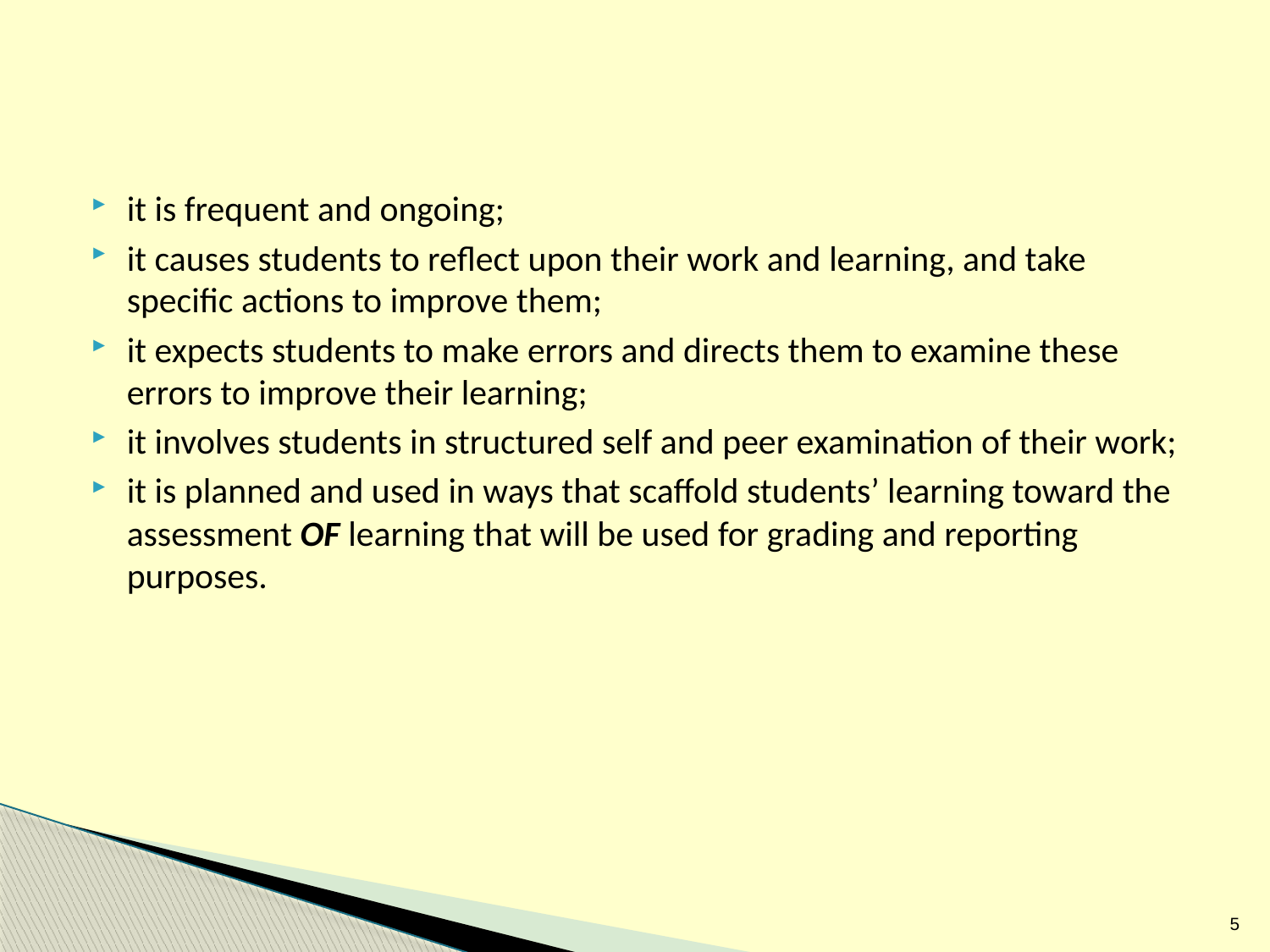

it is frequent and ongoing;
it causes students to reflect upon their work and learning, and take specific actions to improve them;
it expects students to make errors and directs them to examine these errors to improve their learning;
it involves students in structured self and peer examination of their work;
it is planned and used in ways that scaffold students’ learning toward the assessment OF learning that will be used for grading and reporting purposes.
5